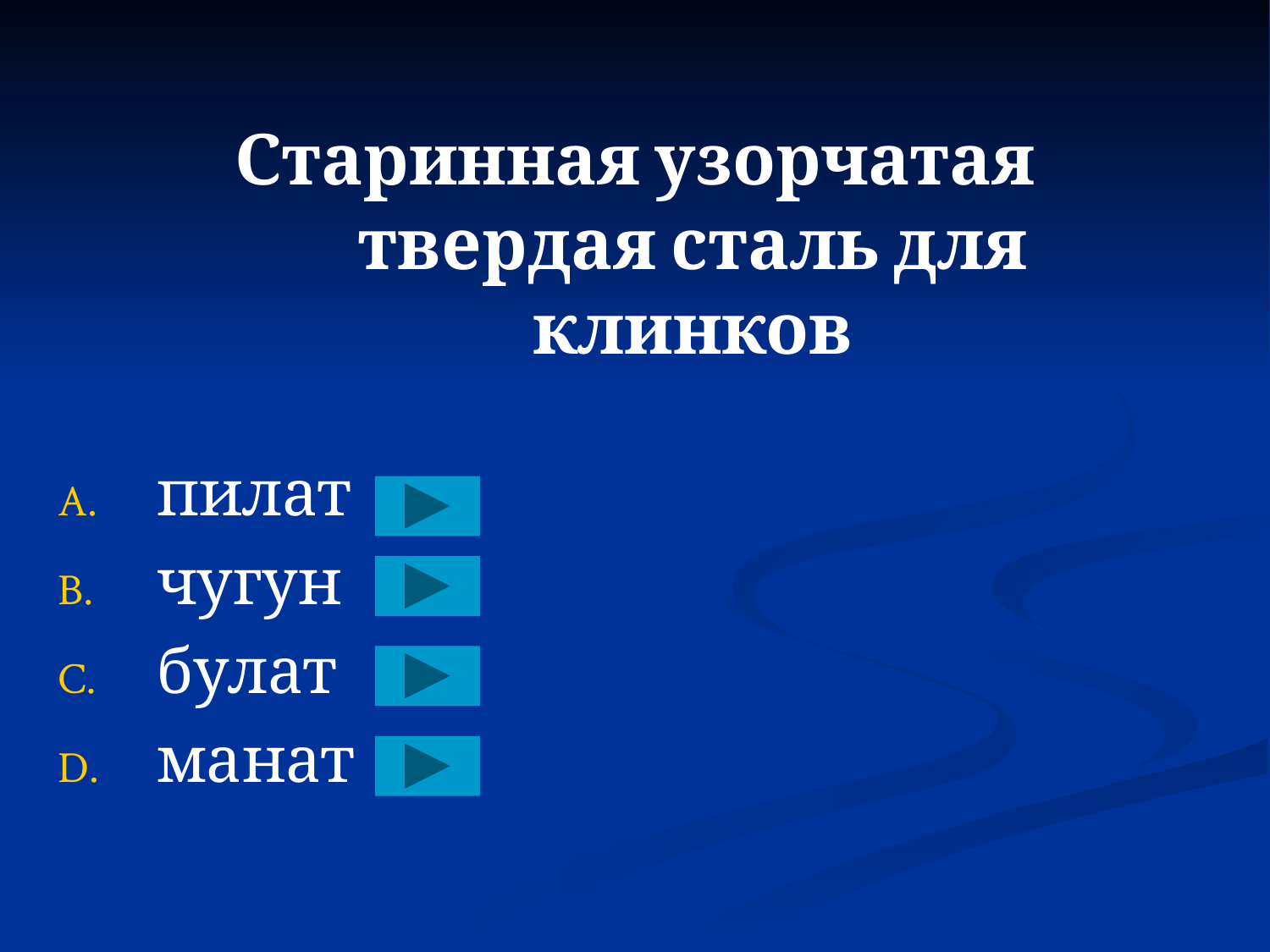

# Старинная узорчатая твердая сталь для клинков
 пилат
 чугун
 булат
 манат